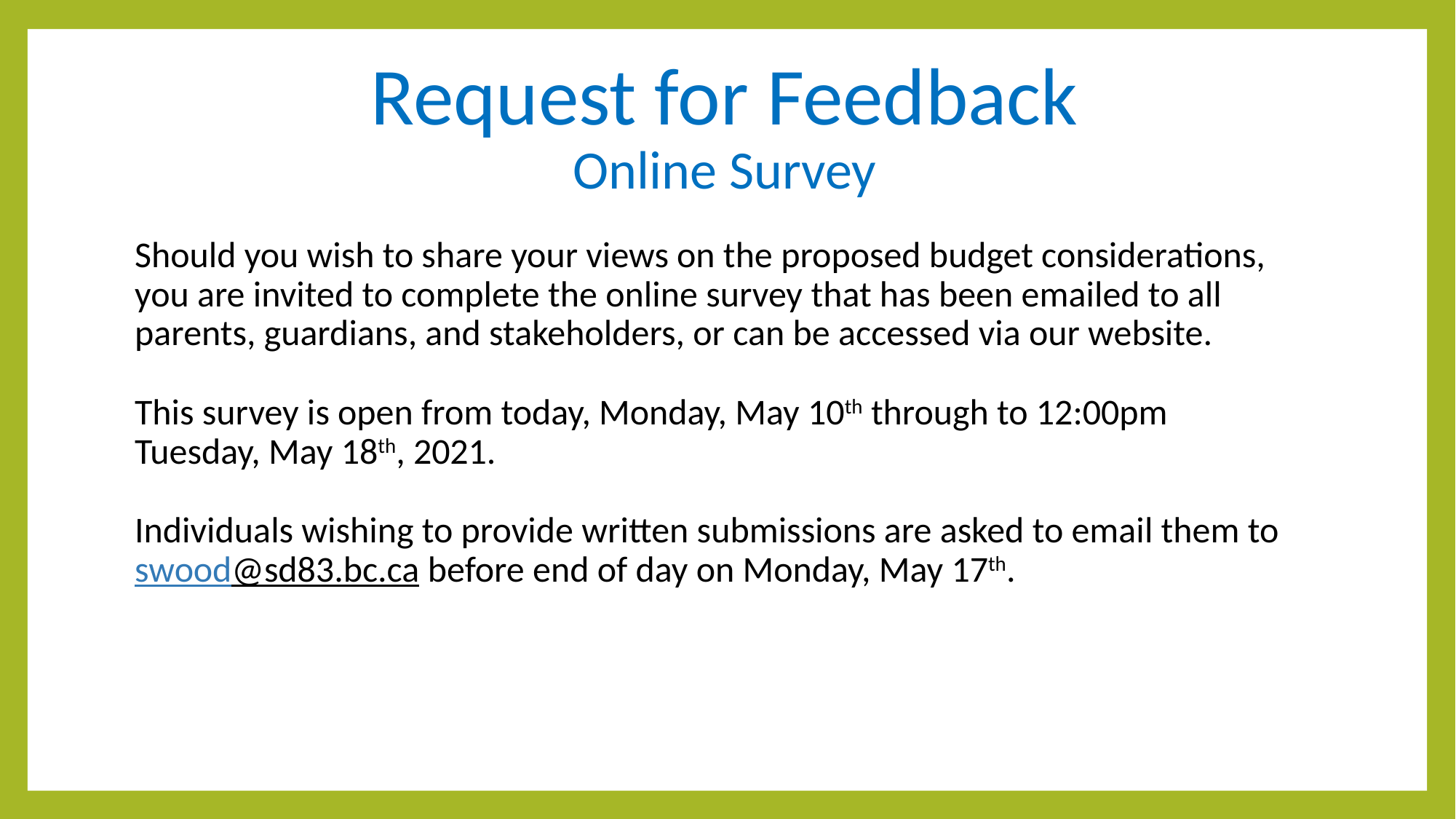

# Request for Feedback Online Survey
Should you wish to share your views on the proposed budget considerations, you are invited to complete the online survey that has been emailed to all parents, guardians, and stakeholders, or can be accessed via our website.
This survey is open from today, Monday, May 10th through to 12:00pm Tuesday, May 18th, 2021.
Individuals wishing to provide written submissions are asked to email them to swood@sd83.bc.ca before end of day on Monday, May 17th.